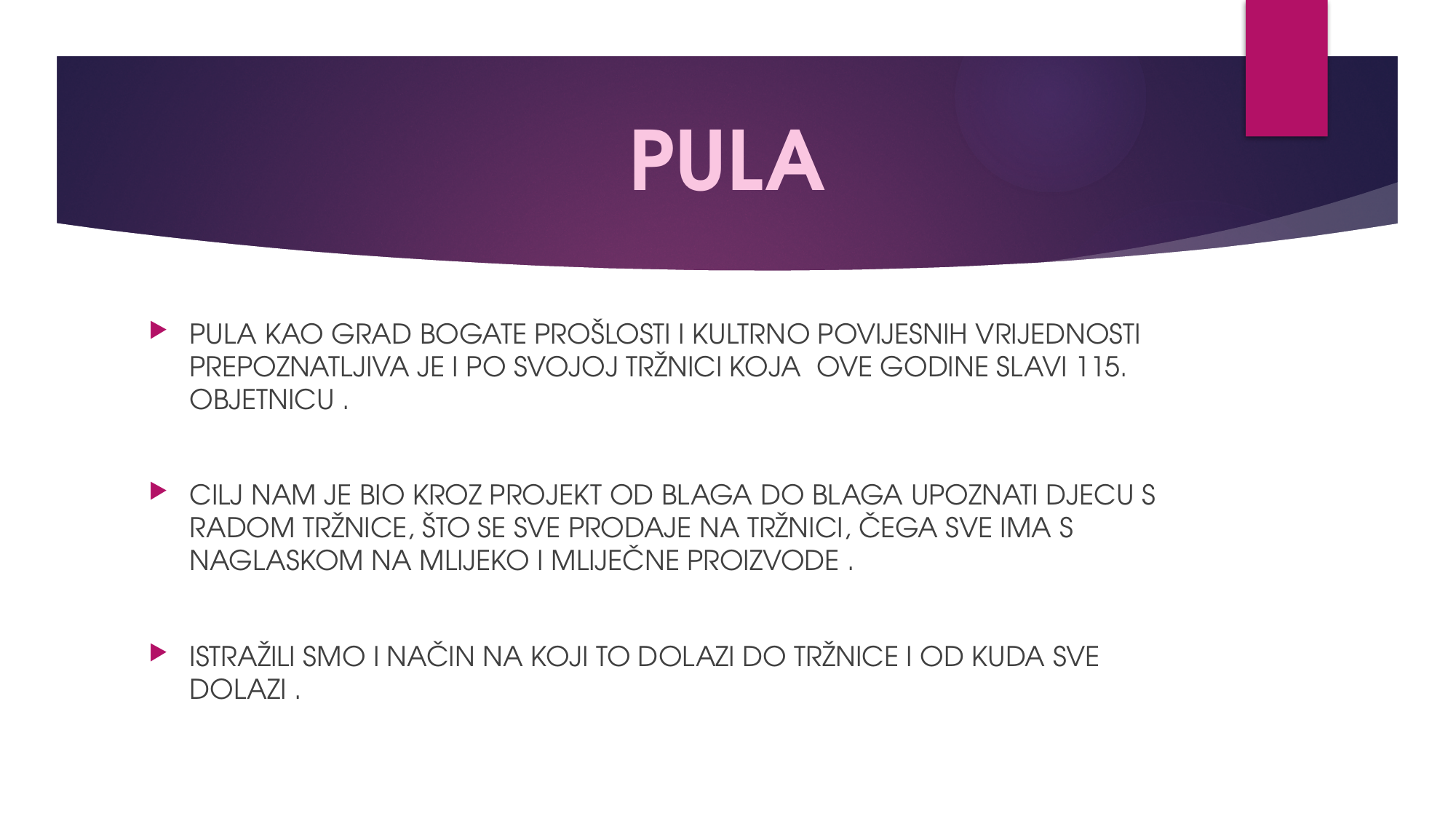

PULA
#
PULA KAO GRAD BOGATE PROŠLOSTI I KULTRNO POVIJESNIH VRIJEDNOSTI PREPOZNATLJIVA JE I PO SVOJOJ TRŽNICI KOJA  OVE GODINE SLAVI 115. OBJETNICU .

CILJ NAM JE BIO KROZ PROJEKT OD BLAGA DO BLAGA UPOZNATI DJECU S RADOM TRŽNICE, ŠTO SE SVE PRODAJE NA TRŽNICI, ČEGA SVE IMA S NAGLASKOM NA MLIJEKO I MLIJEČNE PROIZVODE .

ISTRAŽILI SMO I NAČIN NA KOJI TO DOLAZI DO TRŽNICE I OD KUDA SVE DOLAZI .